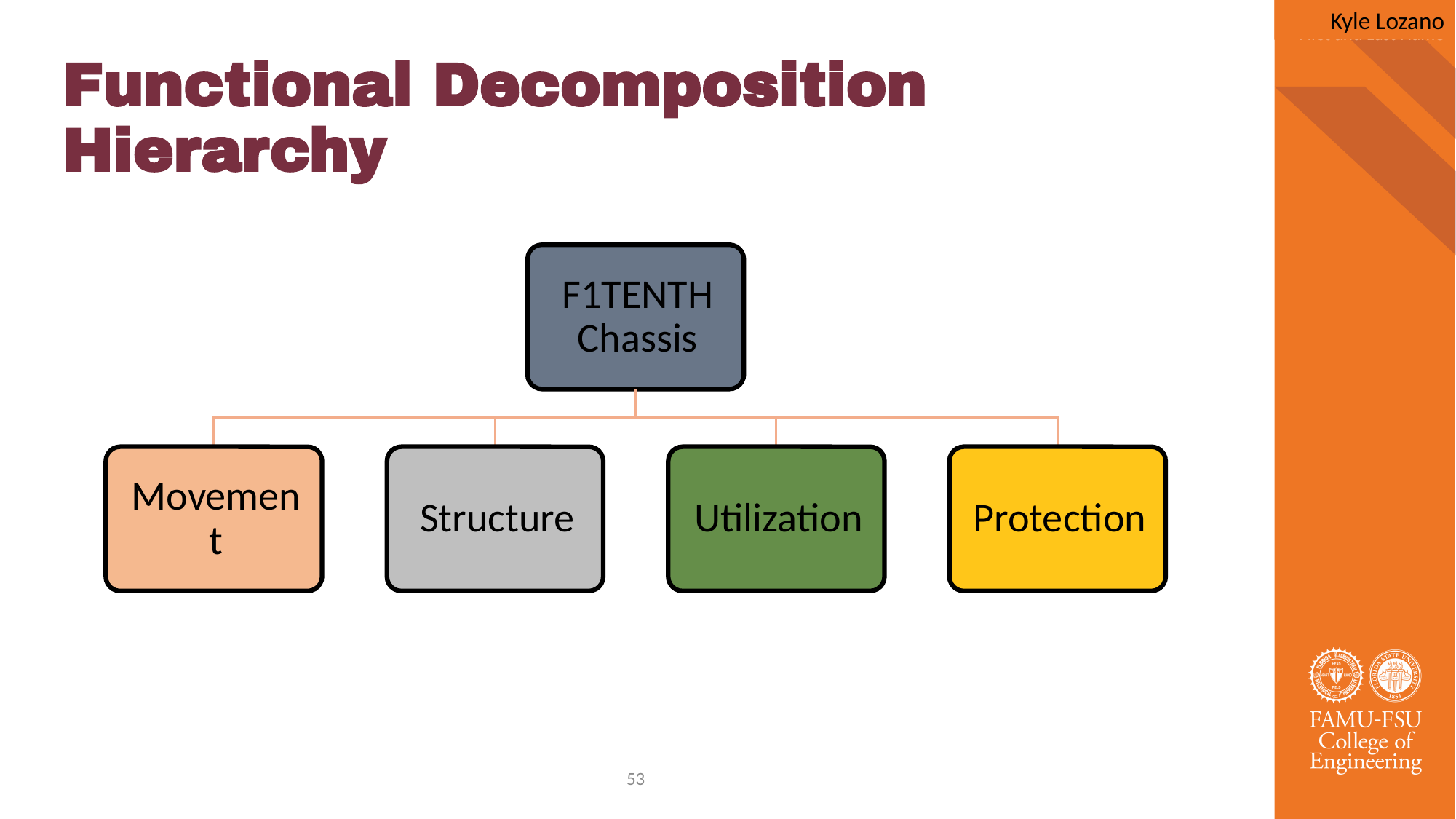

Kyle Lozano
F1TENTH Chassis
Movement
Structure
Utilization
Protection
# Functional Decomposition Hierarchy

53